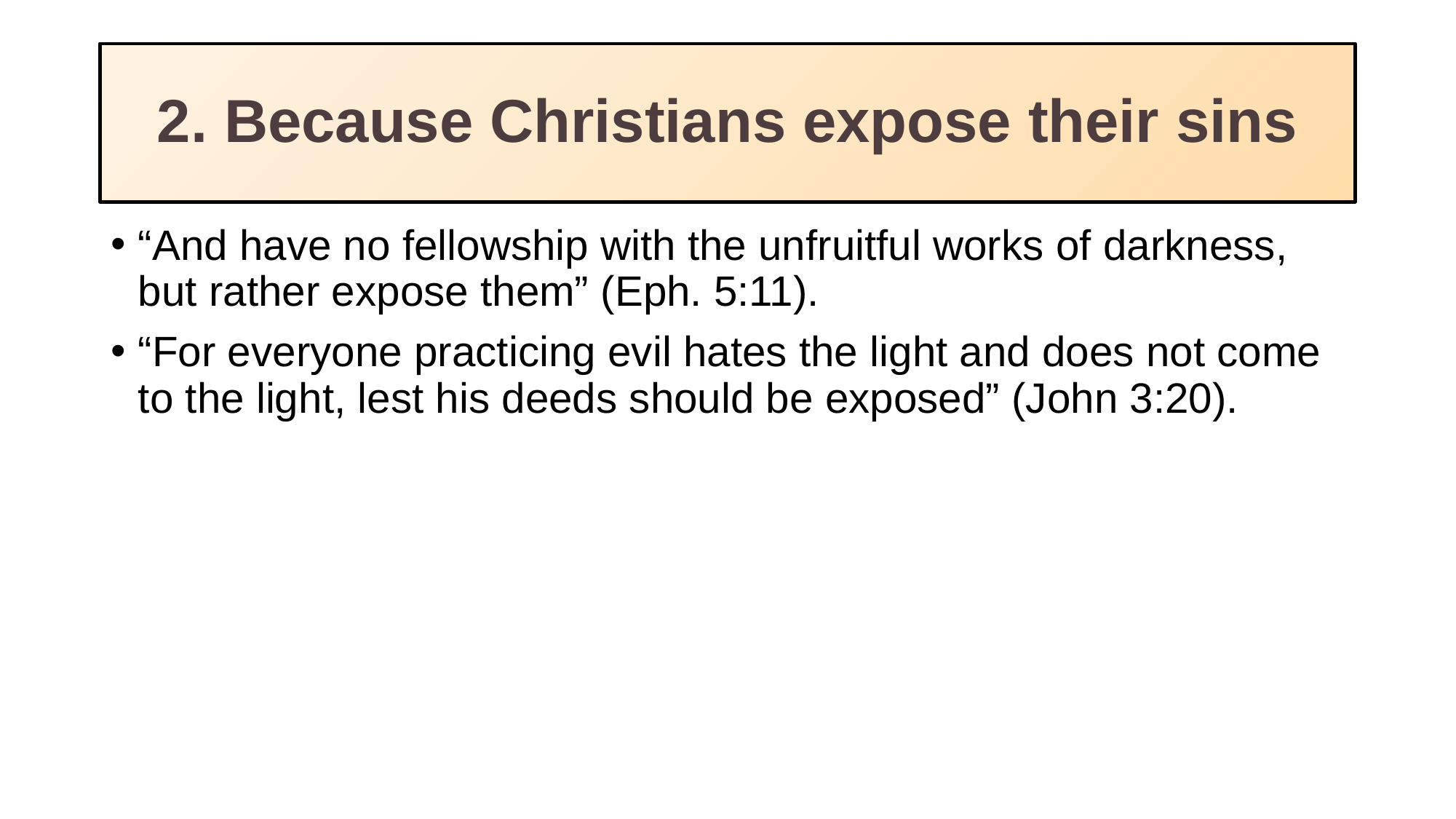

# 2. Because Christians expose their sins
“And have no fellowship with the unfruitful works of darkness, but rather expose them” (Eph. 5:11).
“For everyone practicing evil hates the light and does not come to the light, lest his deeds should be exposed” (John 3:20).